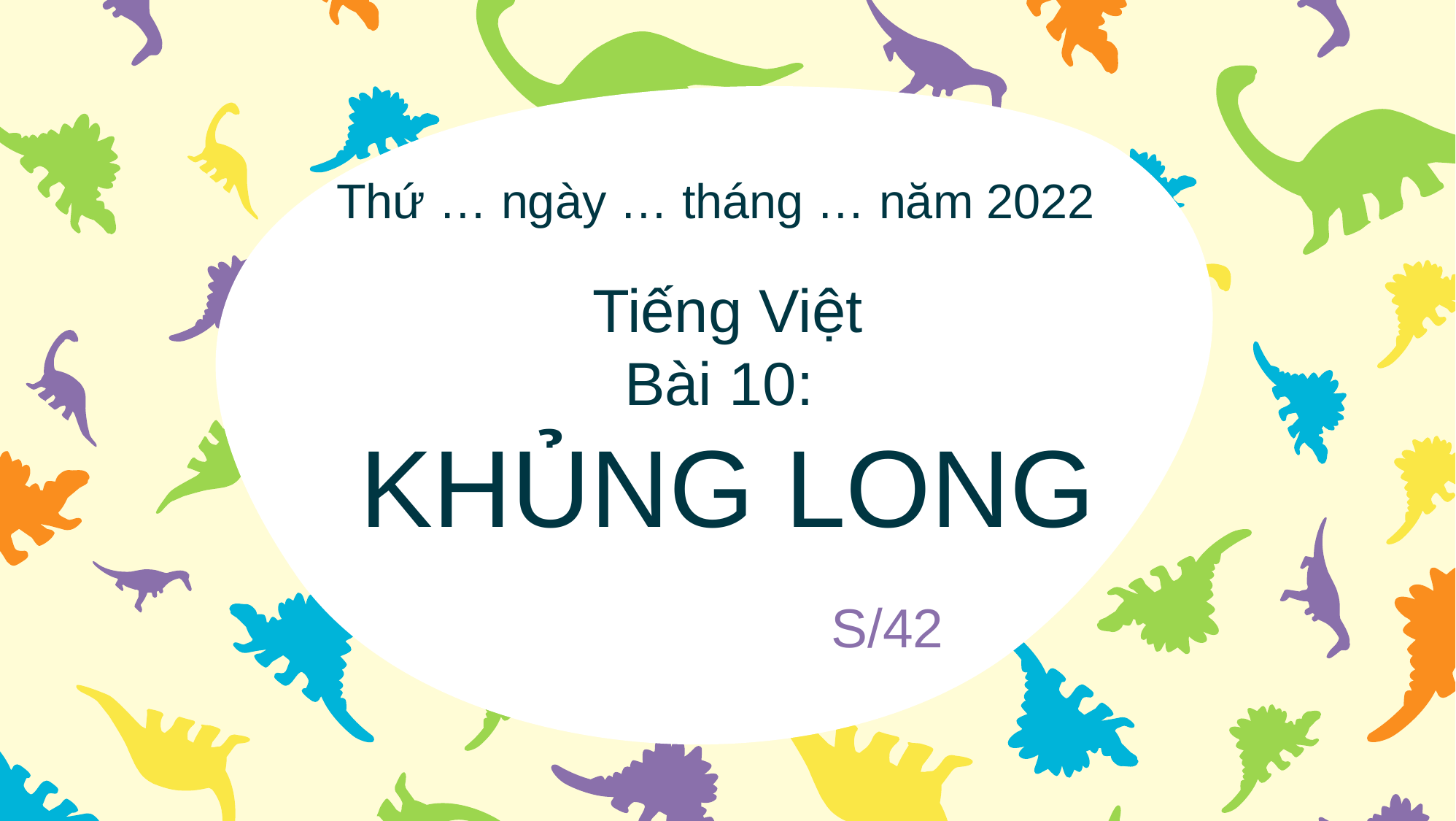

Thứ … ngày … tháng … năm 2022
Tiếng Việt
Bài 10:
KHỦNG LONG
S/42